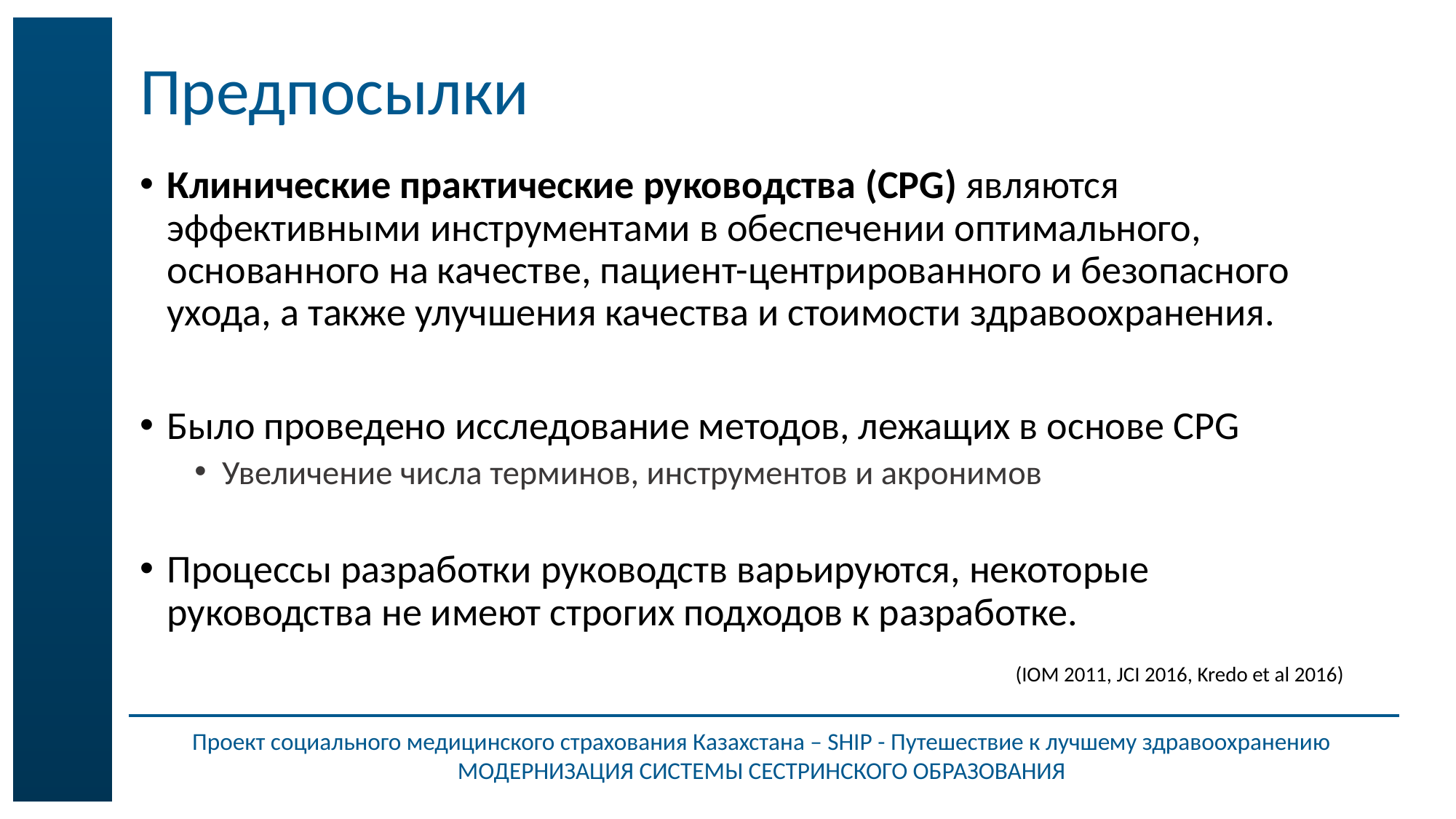

# Предпосылки
Клинические практические руководства (CPG) являются эффективными инструментами в обеспечении оптимального, основанного на качестве, пациент-центрированного и безопасного ухода, а также улучшения качества и стоимости здравоохранения.

Было проведено исследование методов, лежащих в основе CPG
Увеличение числа терминов, инструментов и акронимов

Процессы разработки руководств варьируются, некоторые руководства не имеют строгих подходов к разработке.
		(IOM 2011, JCI 2016, Kredo et al 2016)